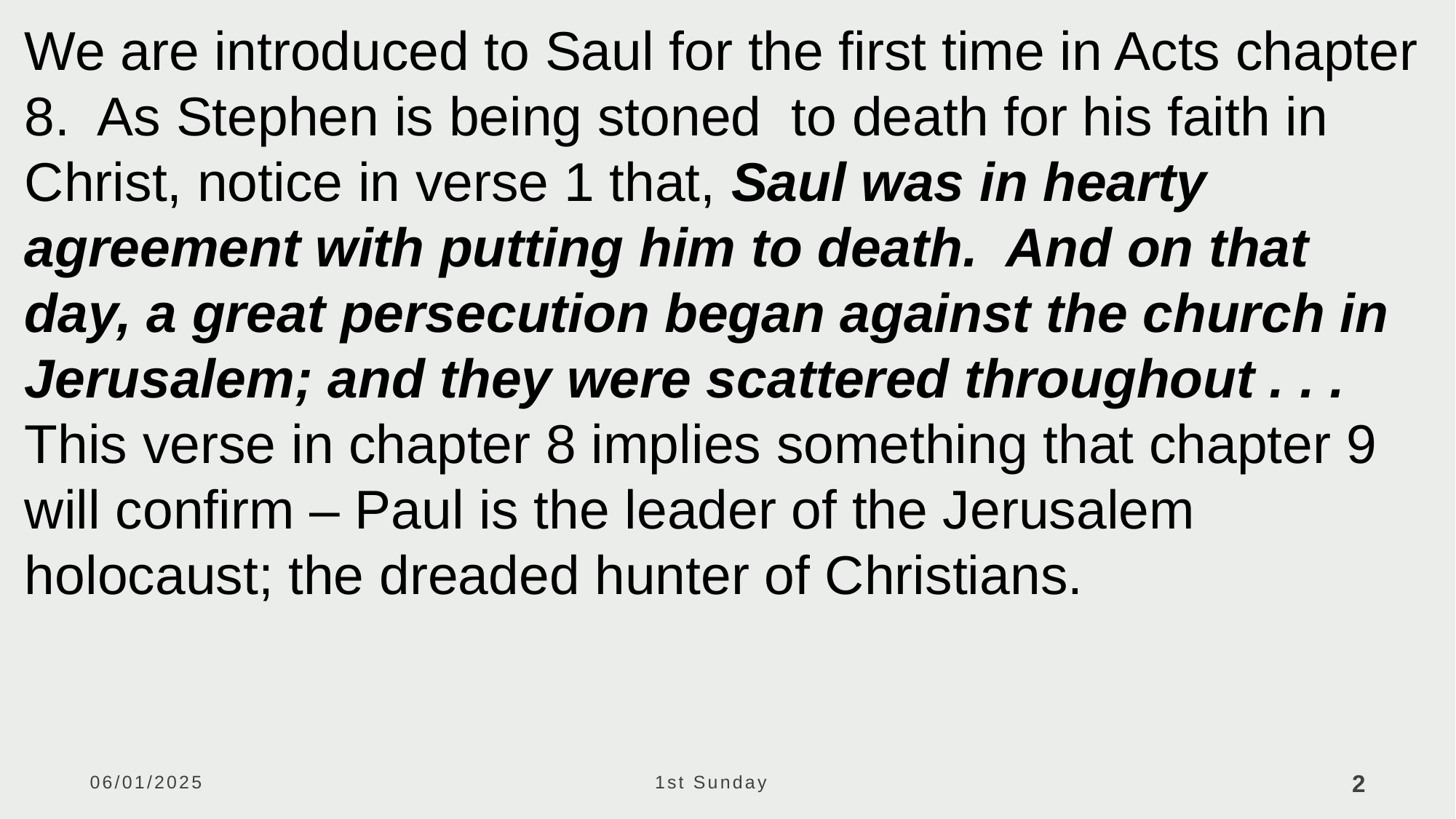

We are introduced to Saul for the first time in Acts chapter 8.  As Stephen is being stoned  to death for his faith in Christ, notice in verse 1 that, Saul was in hearty agreement with putting him to death.  And on that day, a great persecution began against the church in Jerusalem; and they were scattered throughout . . . This verse in chapter 8 implies something that chapter 9 will confirm – Paul is the leader of the Jerusalem holocaust; the dreaded hunter of Christians.
06/01/2025
1st Sunday
2